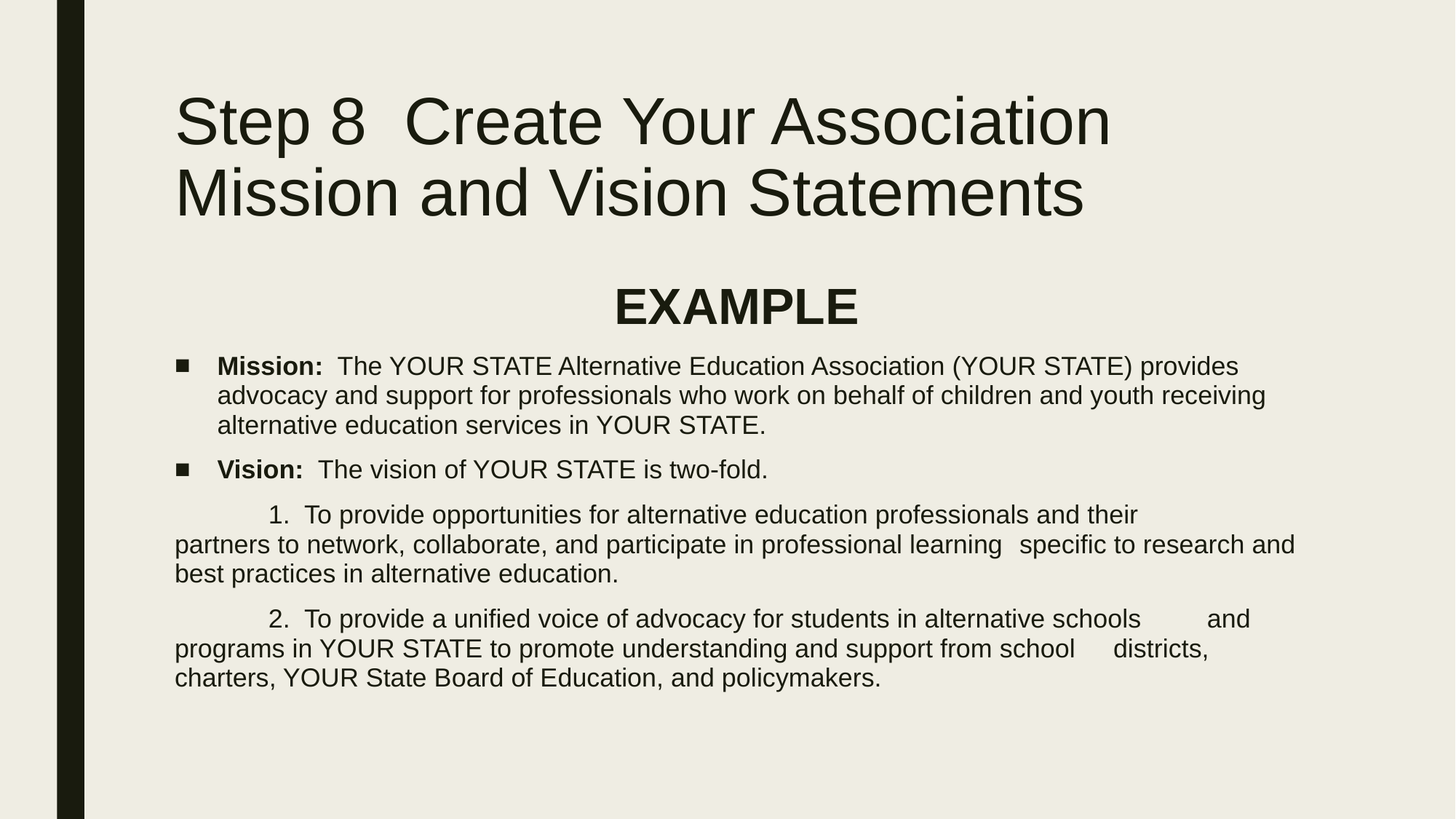

# Step 8  Create Your Association Mission and Vision Statements
EXAMPLE
Mission:  The YOUR STATE Alternative Education Association (YOUR STATE) provides advocacy and support for professionals who work on behalf of children and youth receiving alternative education services in YOUR STATE.
Vision:  The vision of YOUR STATE is two-fold.
	1.  To provide opportunities for alternative education professionals and their 	partners to network, collaborate, and participate in professional learning 	specific to research and best practices in alternative education.
	2.  To provide a unified voice of advocacy for students in alternative schools 	and programs in YOUR STATE to promote understanding and support from school 	districts, charters, YOUR State Board of Education, and policymakers.